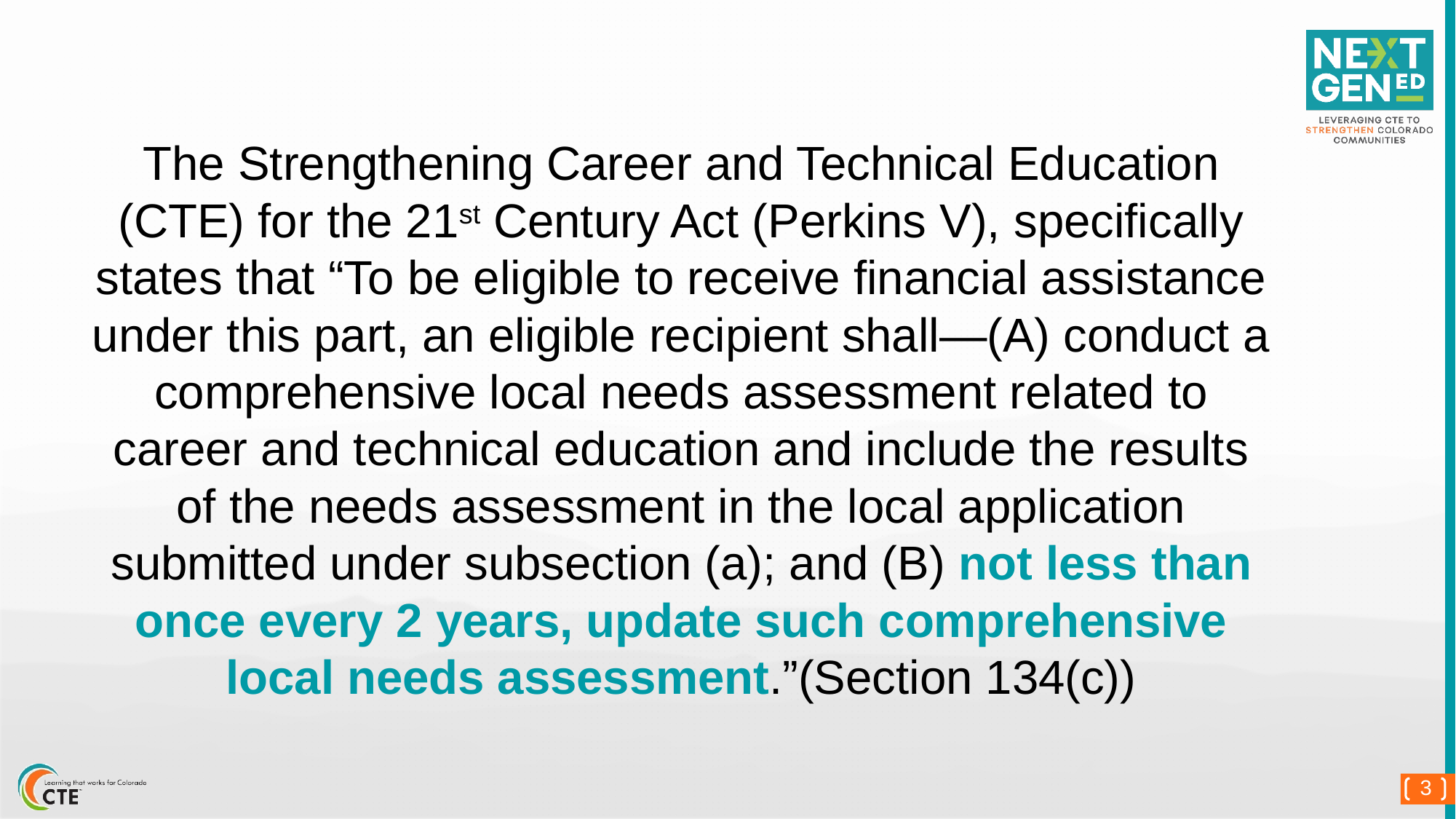

The Strengthening Career and Technical Education (CTE) for the 21st Century Act (Perkins V), specifically states that “To be eligible to receive financial assistance under this part, an eligible recipient shall—(A) conduct a comprehensive local needs assessment related to career and technical education and include the results of the needs assessment in the local application submitted under subsection (a); and (B) not less than once every 2 years, update such comprehensive local needs assessment.”(Section 134(c))

3